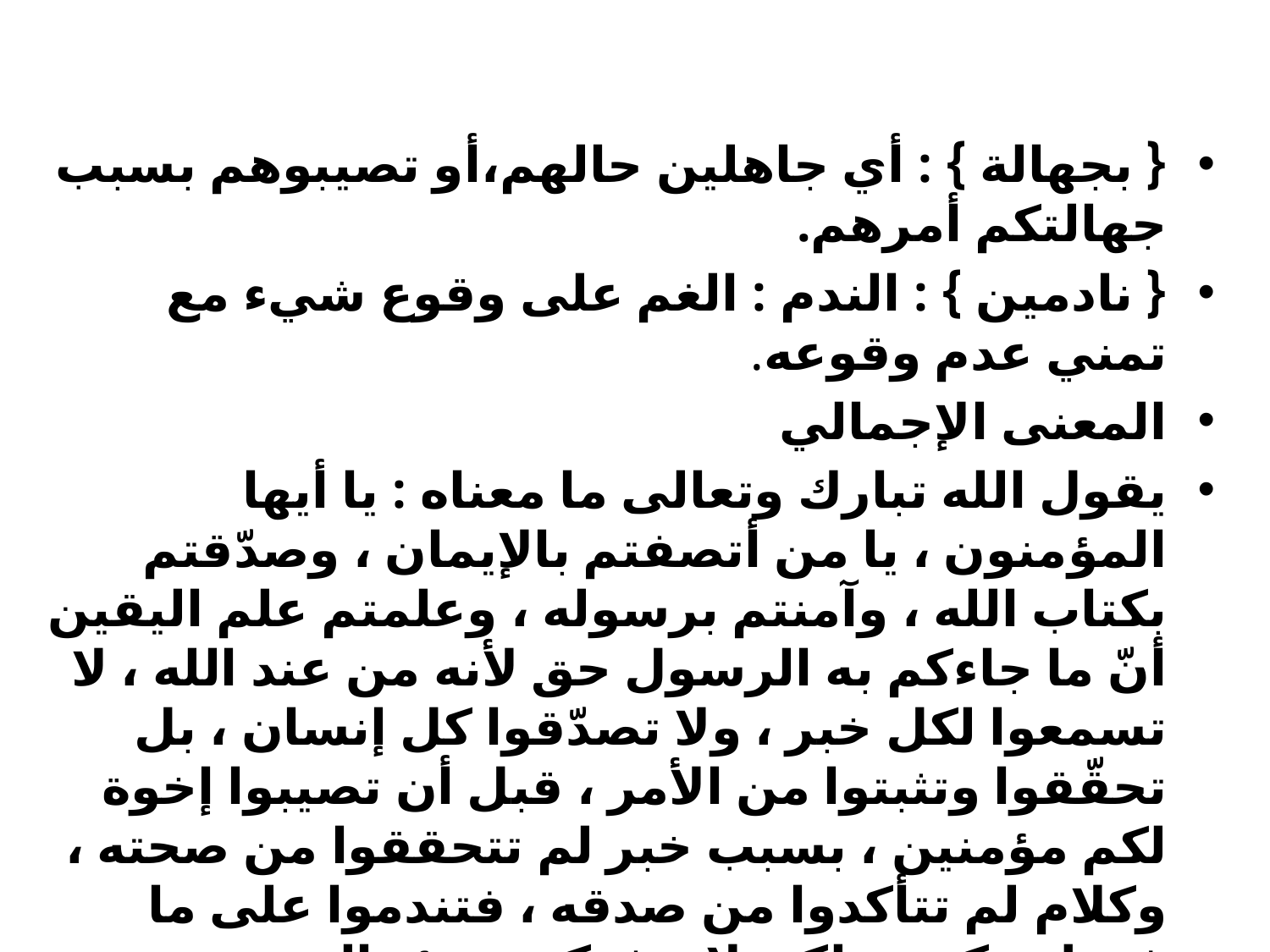

{ بجهالة } : أي جاهلين حالهم،أو تصيبوهم بسبب جهالتكم أمرهم.
{ نادمين } : الندم : الغم على وقوع شيء مع تمني عدم وقوعه.
المعنى الإجمالي
يقول الله تبارك وتعالى ما معناه : يا أيها المؤمنون ، يا من أتصفتم بالإيمان ، وصدّقتم بكتاب الله ، وآمنتم برسوله ، وعلمتم علم اليقين أنّ ما جاءكم به الرسول حق لأنه من عند الله ، لا تسمعوا لكل خبر ، ولا تصدّقوا كل إنسان ، بل تحقّقوا وتثبتوا من الأمر ، قبل أن تصيبوا إخوة لكم مؤمنين ، بسبب خبر لم تتحققوا من صحته ، وكلام لم تتأكدوا من صدقه ، فتندموا على ما فرط منكم ، ولكن لا ينفعكم حينئذٍ الندم .